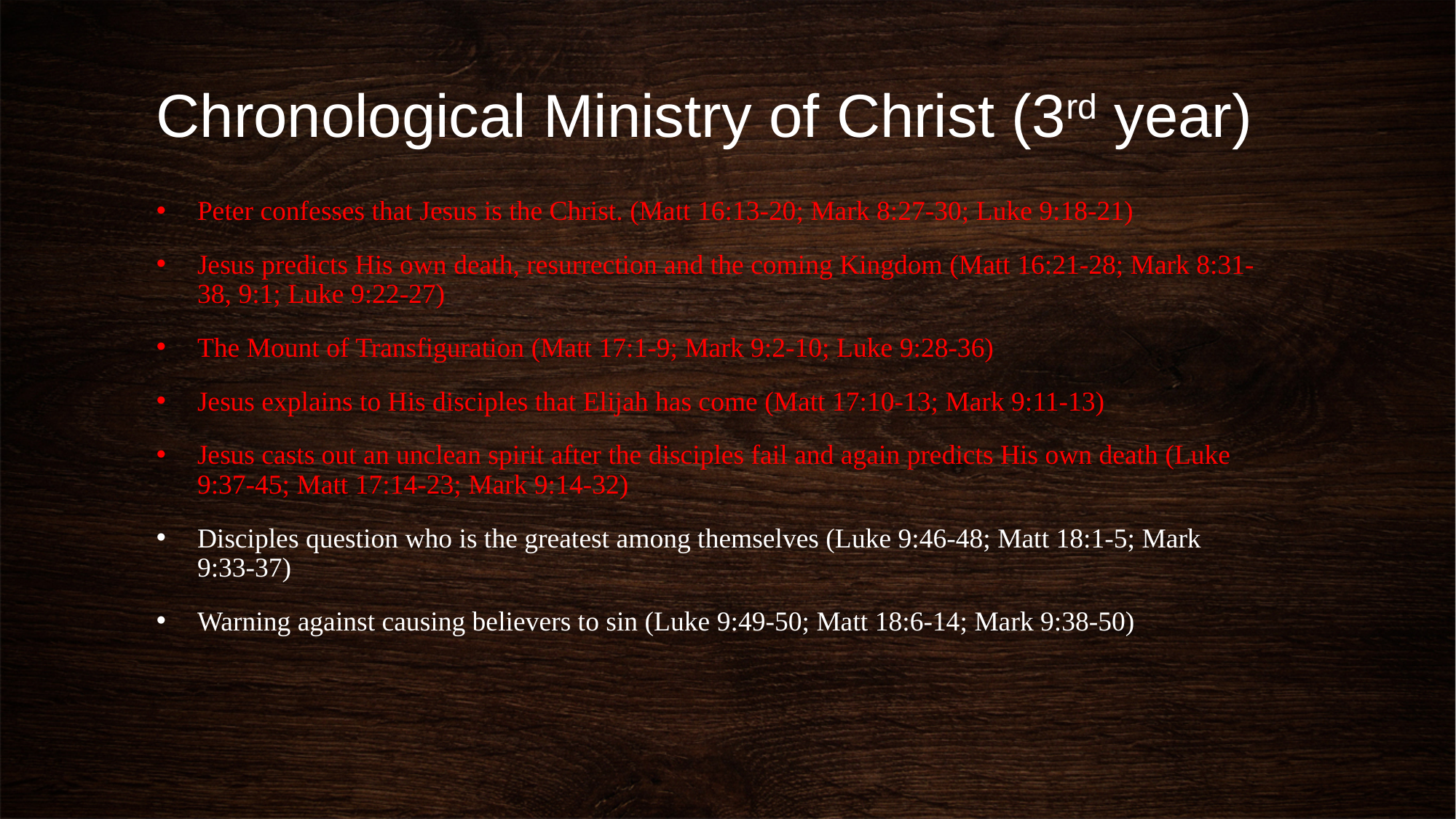

# Chronological Ministry of Christ (3rd year)
Peter confesses that Jesus is the Christ. (Matt 16:13-20; Mark 8:27-30; Luke 9:18-21)
Jesus predicts His own death, resurrection and the coming Kingdom (Matt 16:21-28; Mark 8:31-38, 9:1; Luke 9:22-27)
The Mount of Transfiguration (Matt 17:1-9; Mark 9:2-10; Luke 9:28-36)
Jesus explains to His disciples that Elijah has come (Matt 17:10-13; Mark 9:11-13)
Jesus casts out an unclean spirit after the disciples fail and again predicts His own death (Luke 9:37-45; Matt 17:14-23; Mark 9:14-32)
Disciples question who is the greatest among themselves (Luke 9:46-48; Matt 18:1-5; Mark 9:33-37)
Warning against causing believers to sin (Luke 9:49-50; Matt 18:6-14; Mark 9:38-50)